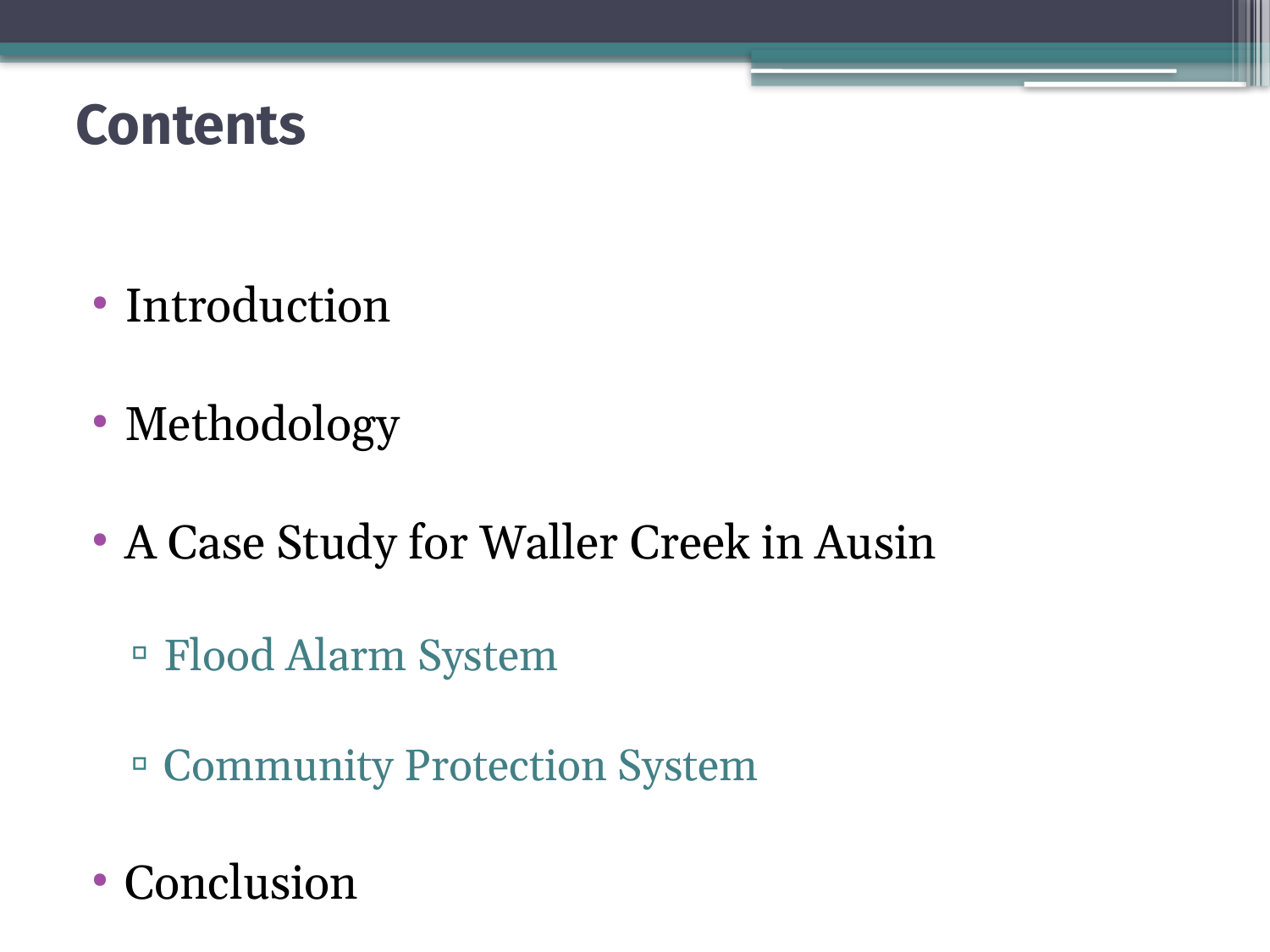

# Contents
Introduction
Methodology
A Case Study for Waller Creek in Ausin
Flood Alarm System
Community Protection System
Conclusion